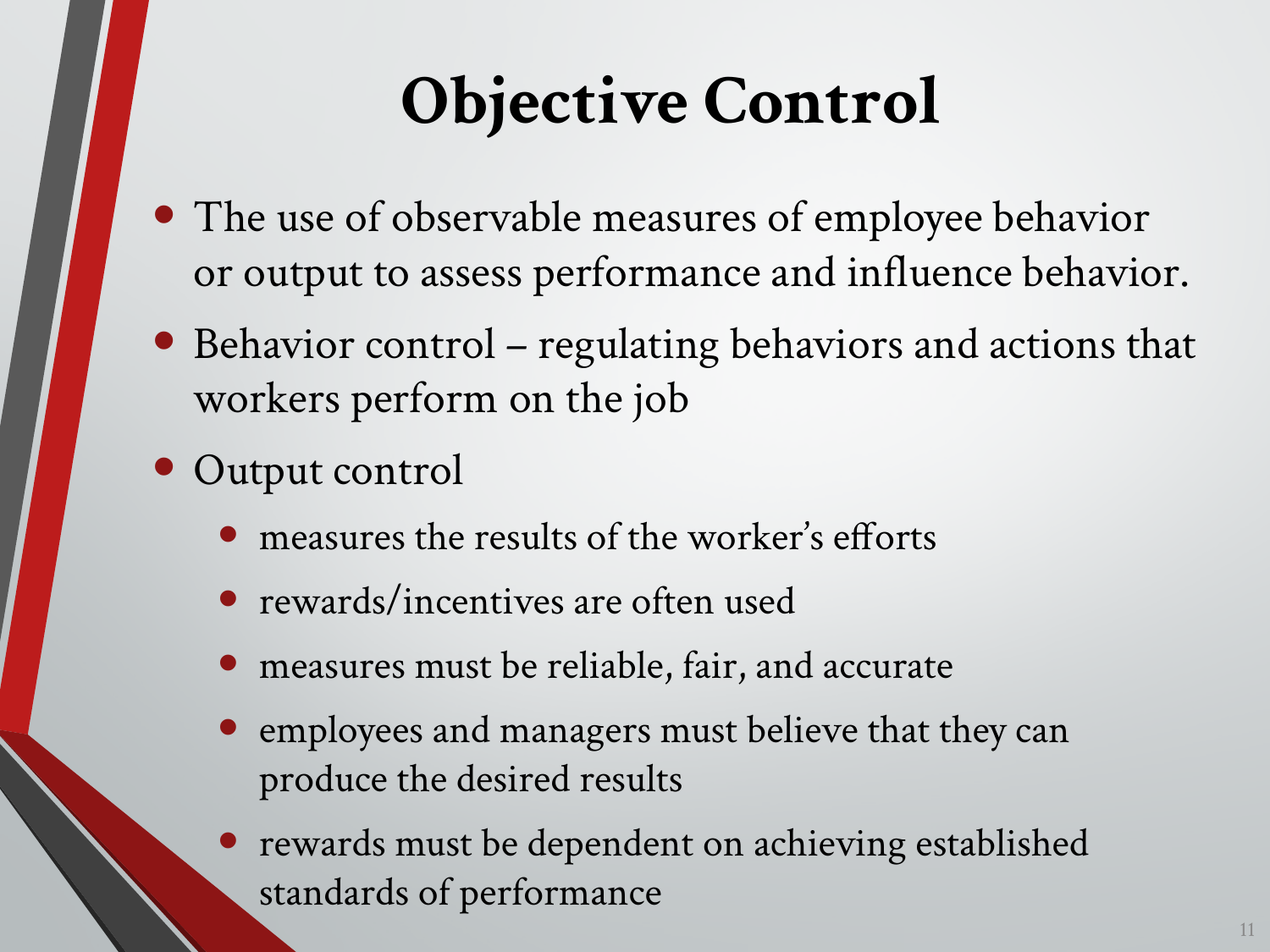

# Objective Control
The use of observable measures of employee behavior or output to assess performance and influence behavior.
Behavior control – regulating behaviors and actions that workers perform on the job
Output control
measures the results of the worker’s efforts
rewards/incentives are often used
measures must be reliable, fair, and accurate
employees and managers must believe that they can produce the desired results
rewards must be dependent on achieving established standards of performance

11